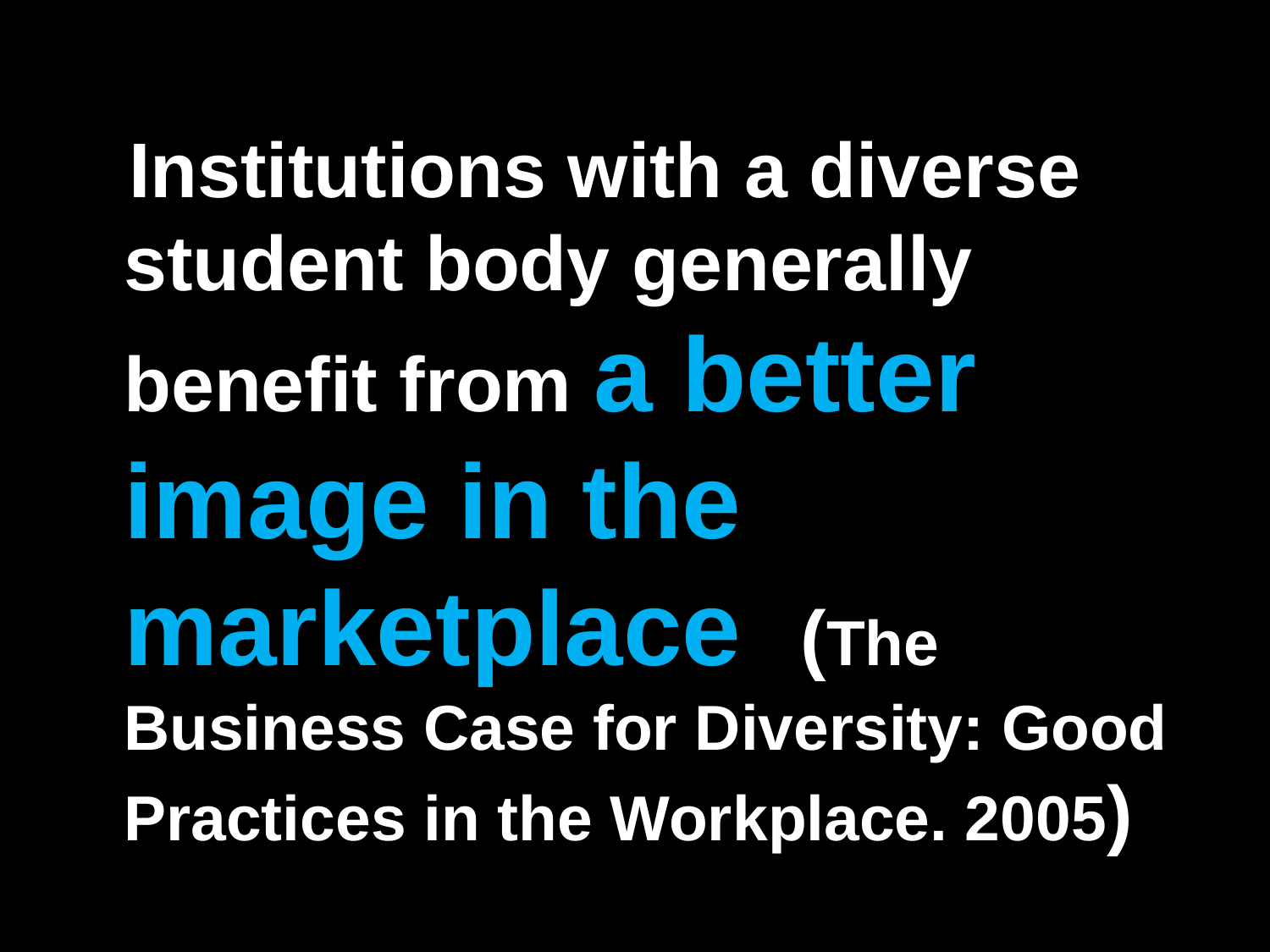

Institutions with a diverse student body generally benefit from a better image in the marketplace  (The Business Case for Diversity: Good Practices in the Workplace. 2005)